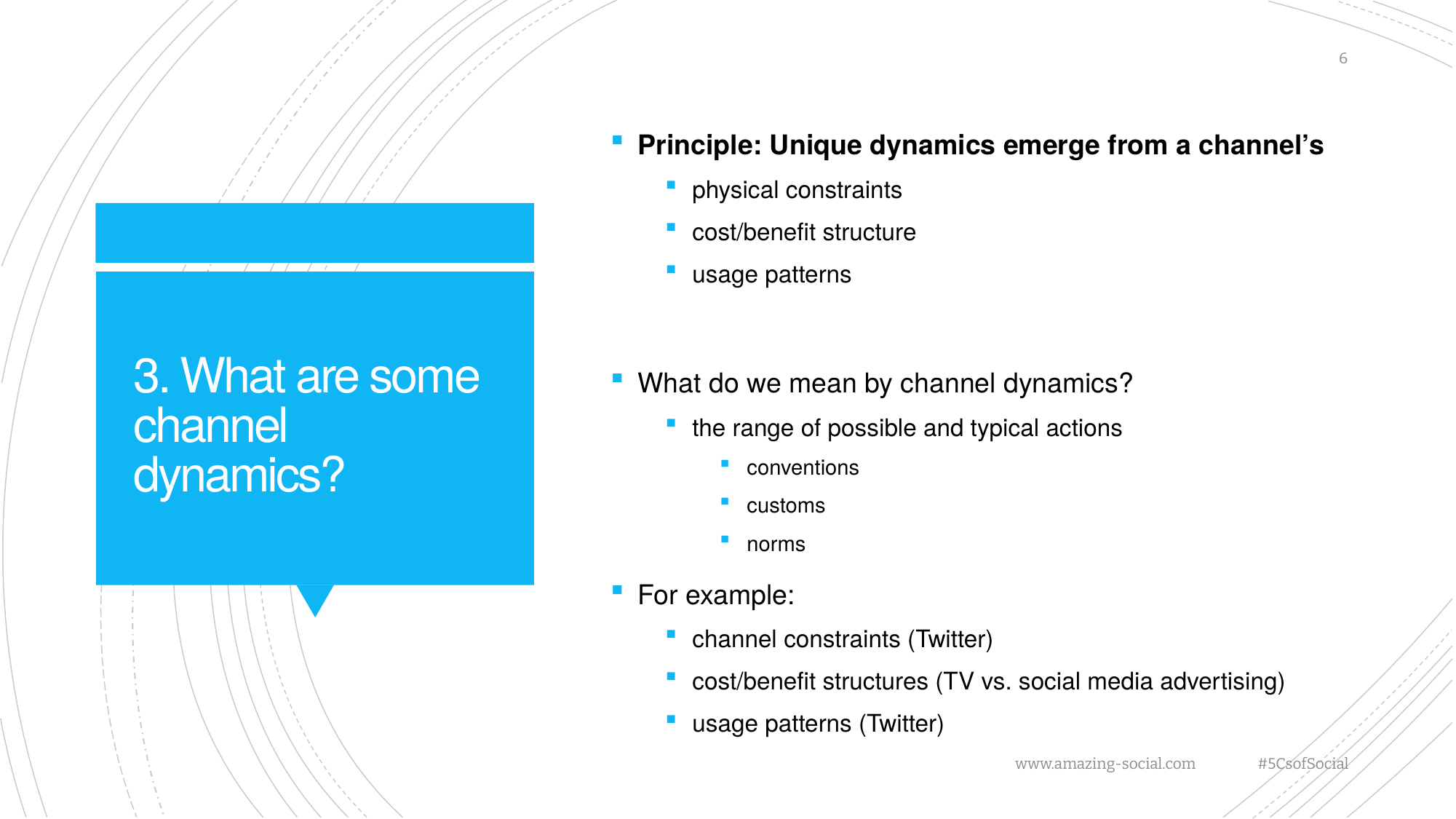

6
Principle: Unique dynamics emerge from a channel’s
physical constraints
cost/benefit structure
usage patterns

What do we mean by channel dynamics?
the range of possible and typical actions
conventions
customs
norms
For example:
channel constraints (Twitter)
cost/benefit structures (TV vs. social media advertising)
usage patterns (Twitter)
# 3. What are some channel dynamics?
www.amazing-social.com                    #5CsofSocial